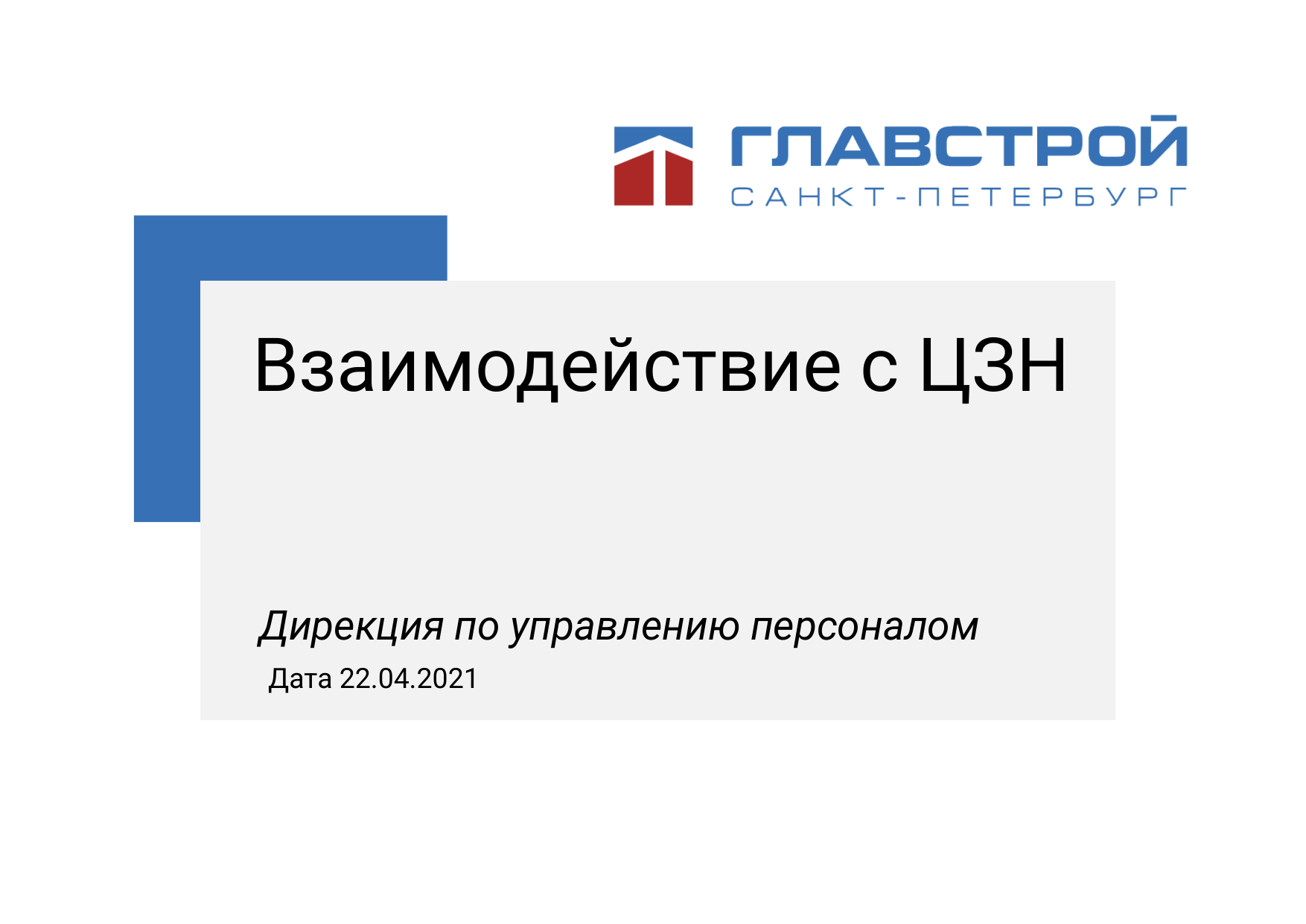

# Взаимодействие с ЦЗН
Дирекция по управлению персоналом
Дата 22.04.2021